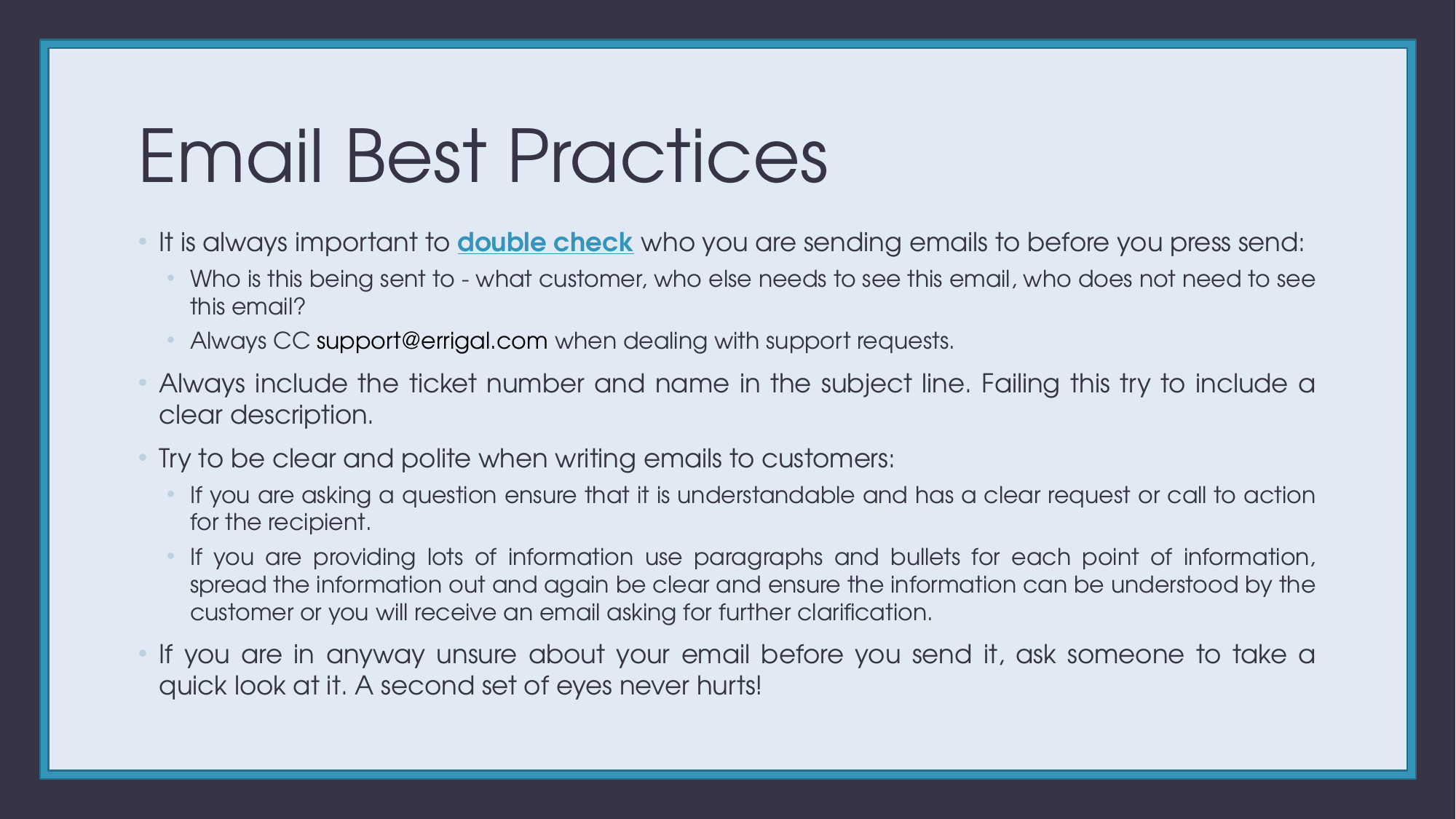

# Email Best Practices
It is always important to double check who you are sending emails to before you press send:
Who is this being sent to - what customer, who else needs to see this email, who does not need to see this email?
Always CC support@errigal.com when dealing with support requests.
Always include the ticket number and name in the subject line. Failing this try to include a clear description.
Try to be clear and polite when writing emails to customers:
If you are asking a question ensure that it is understandable and has a clear request or call to action for the recipient.
If you are providing lots of information use paragraphs and bullets for each point of information, spread the information out and again be clear and ensure the information can be understood by the customer or you will receive an email asking for further clarification.
If you are in anyway unsure about your email before you send it, ask someone to take a quick look at it. A second set of eyes never hurts!